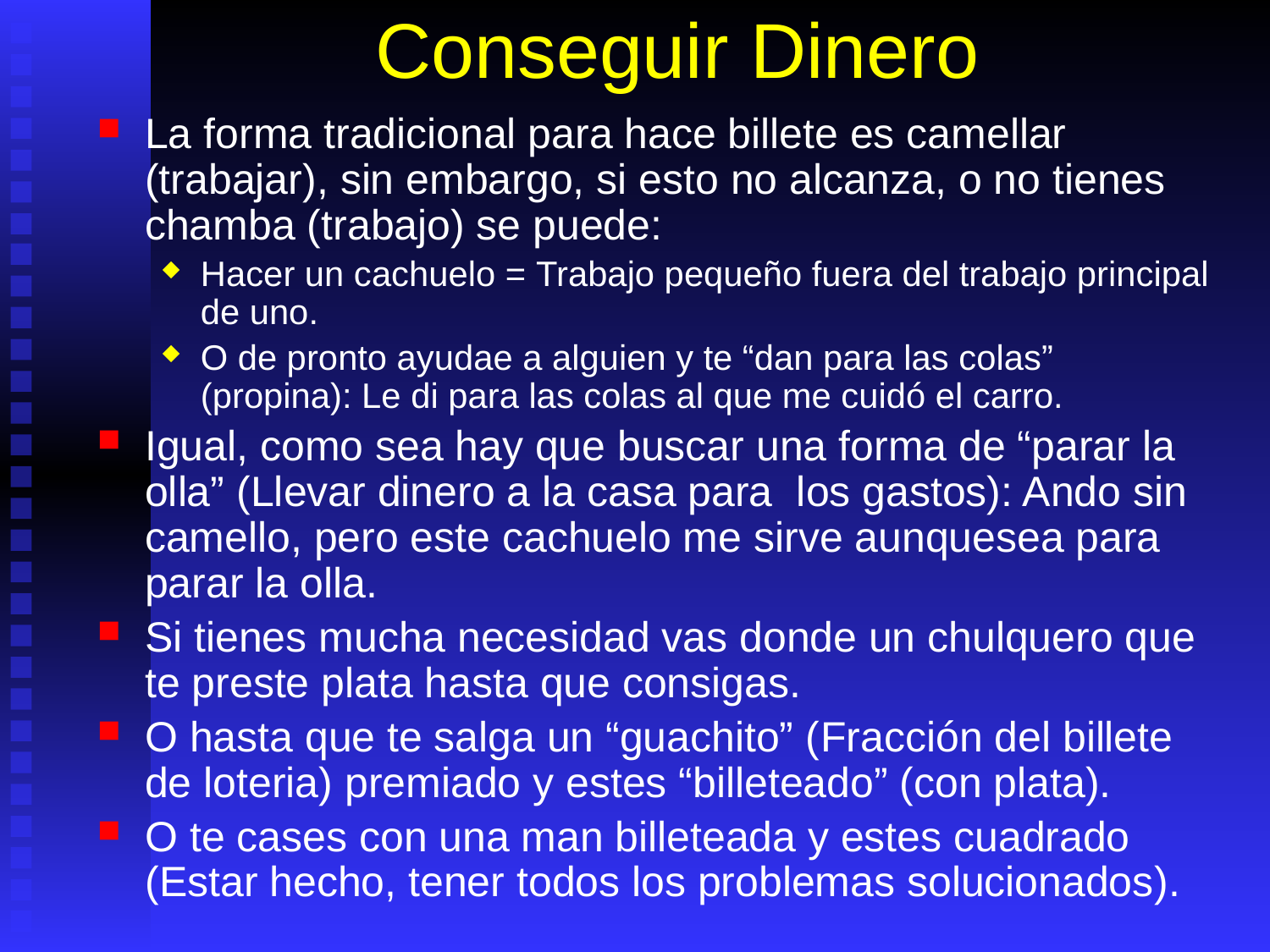

# Conseguir Dinero
La forma tradicional para hace billete es camellar (trabajar), sin embargo, si esto no alcanza, o no tienes chamba (trabajo) se puede:
Hacer un cachuelo = Trabajo pequeño fuera del trabajo principal de uno.
O de pronto ayudae a alguien y te “dan para las colas” (propina): Le di para las colas al que me cuidó el carro.
Igual, como sea hay que buscar una forma de “parar la olla” (Llevar dinero a la casa para  los gastos): Ando sin camello, pero este cachuelo me sirve aunquesea para parar la olla.
Si tienes mucha necesidad vas donde un chulquero que te preste plata hasta que consigas.
O hasta que te salga un “guachito” (Fracción del billete de loteria) premiado y estes “billeteado” (con plata).
O te cases con una man billeteada y estes cuadrado (Estar hecho, tener todos los problemas solucionados).